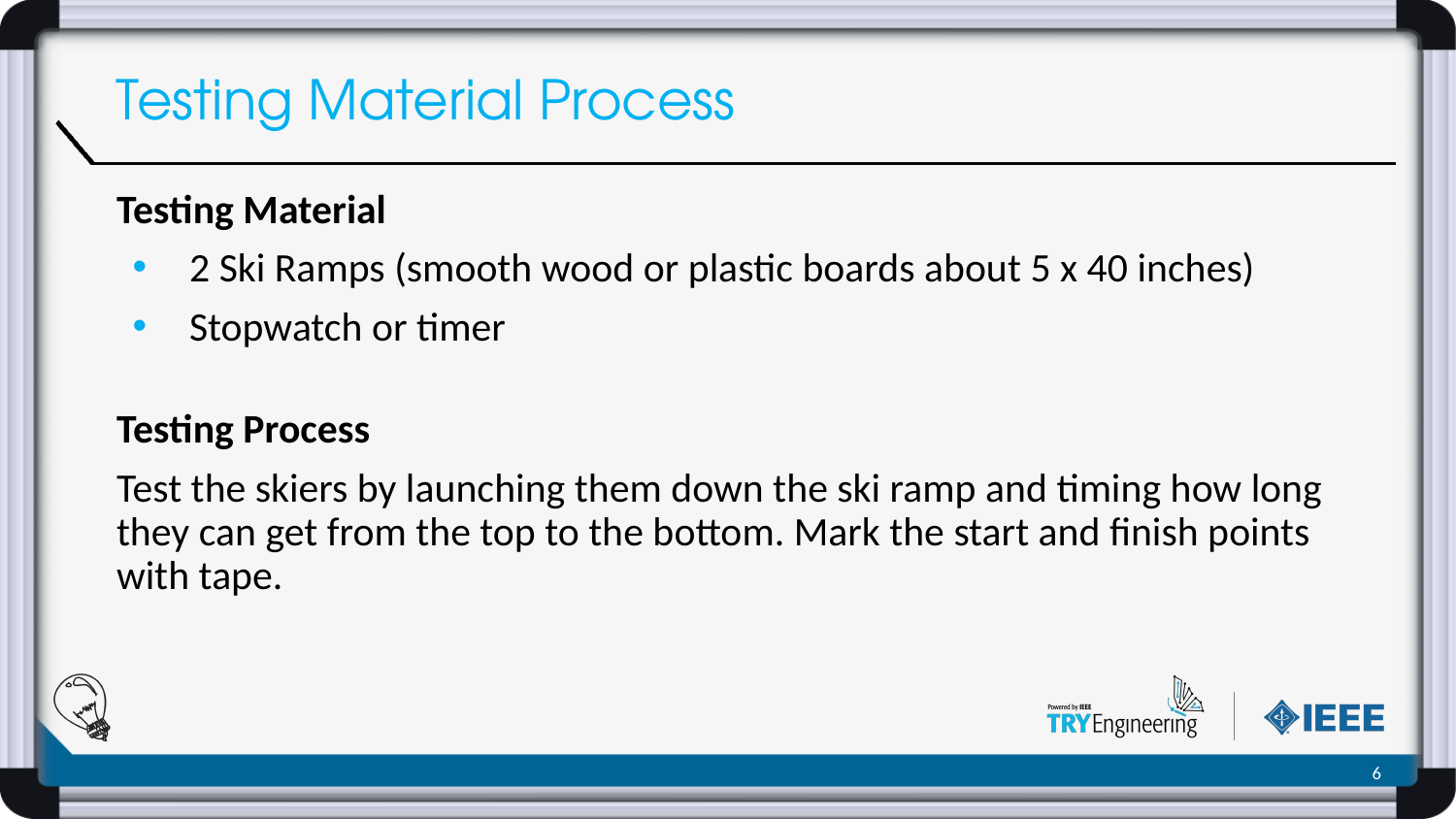

# Testing Material Process
Testing Material
2 Ski Ramps (smooth wood or plastic boards about 5 x 40 inches)
Stopwatch or timer

Testing Process
Test the skiers by launching them down the ski ramp and timing how long they can get from the top to the bottom. Mark the start and finish points with tape.
6